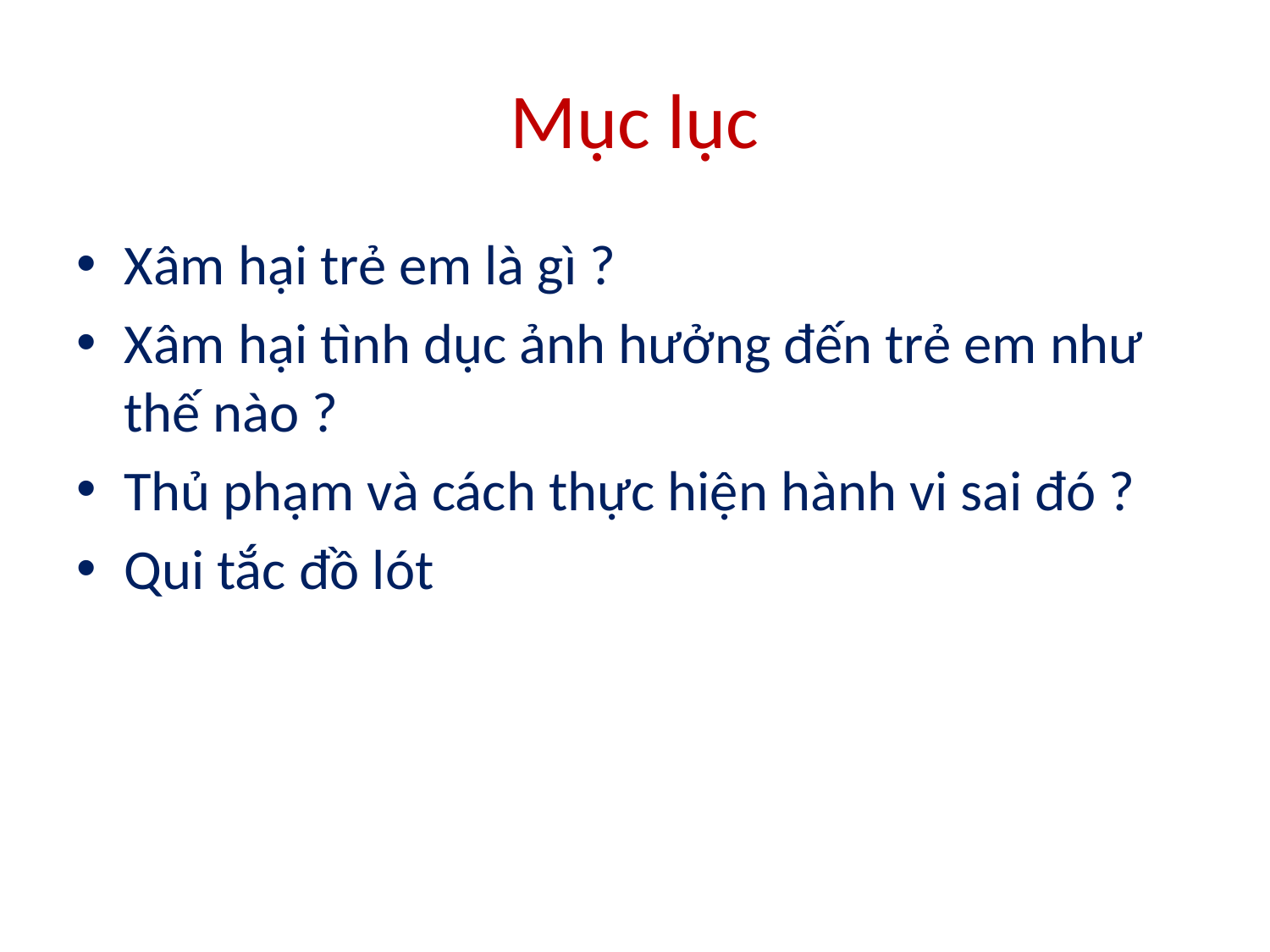

# Mục lục
Xâm hại trẻ em là gì ?
Xâm hại tình dục ảnh hưởng đến trẻ em như thế nào ?
Thủ phạm và cách thực hiện hành vi sai đó ?
Qui tắc đồ lót